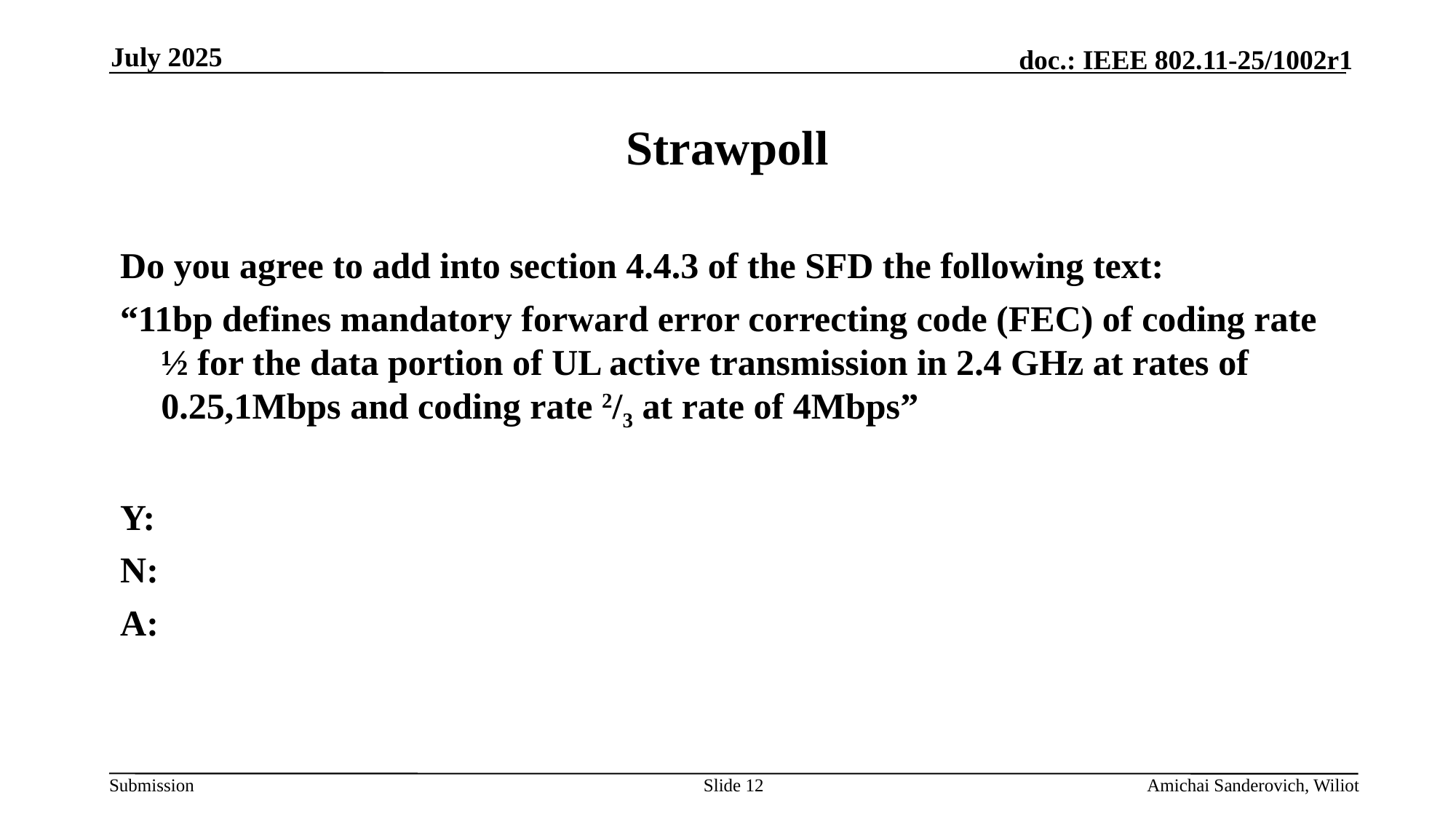

July 2025
# Strawpoll
Do you agree to add into section 4.4.3 of the SFD the following text:
“11bp defines mandatory forward error correcting code (FEC) of coding rate ½ for the data portion of UL active transmission in 2.4 GHz at rates of 0.25,1Mbps and coding rate 2/3 at rate of 4Mbps”

Y:
N:
A:

Slide 12
Amichai Sanderovich, Wiliot